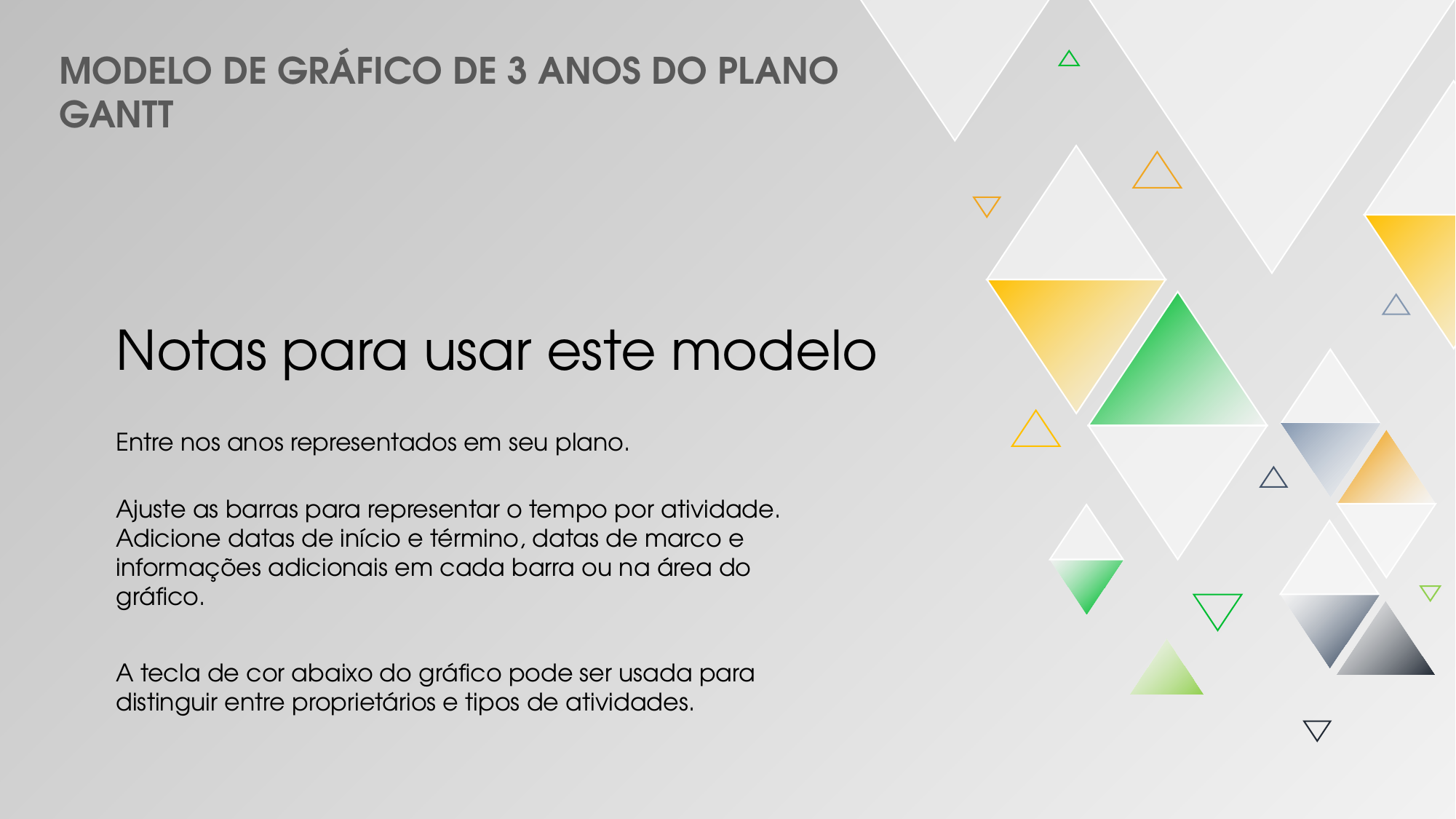

MODELO DE GRÁFICO DE 3 ANOS DO PLANO GANTT
Notas para usar este modelo
Entre nos anos representados em seu plano.

Ajuste as barras para representar o tempo por atividade.  Adicione datas de início e término, datas de marco e informações adicionais em cada barra ou na área do gráfico.

A tecla de cor abaixo do gráfico pode ser usada para distinguir entre proprietários e tipos de atividades.